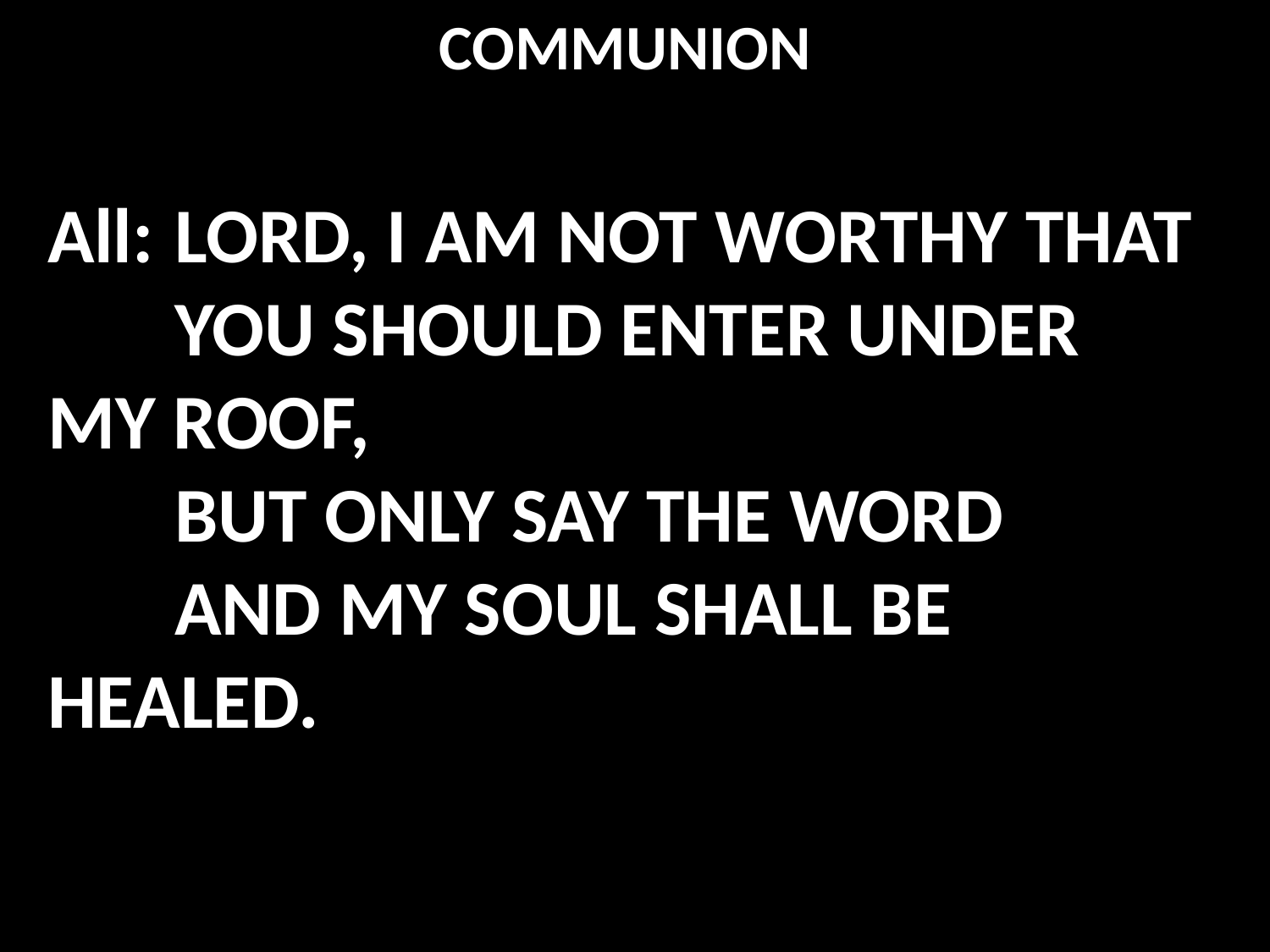

COMMUNION

All:	Lord, I am not worthy that 	you should enter under 	my roof,
	but only say the word
	and my soul shall be 	healed.